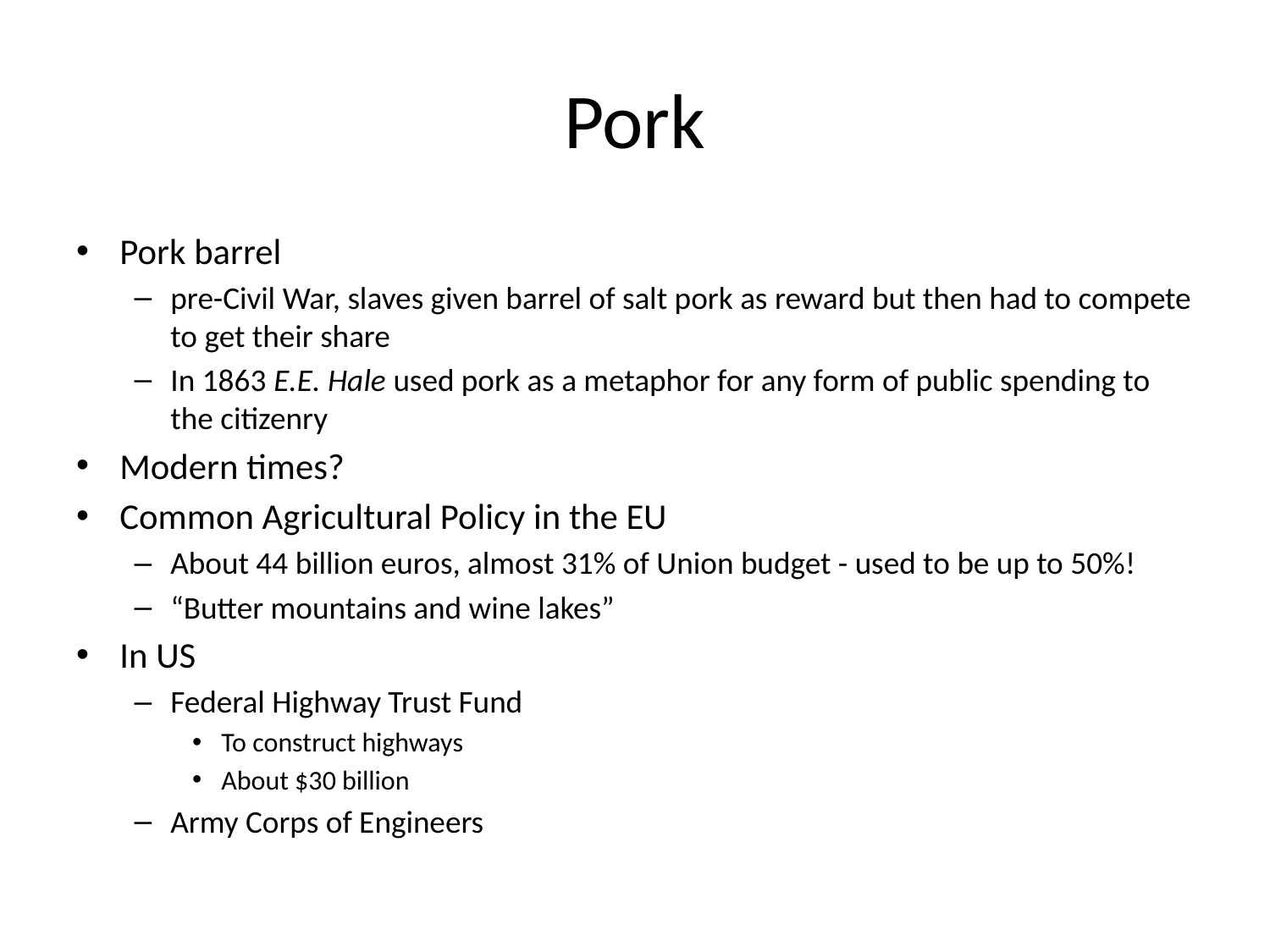

# Pork
Pork barrel
pre-Civil War, slaves given barrel of salt pork as reward but then had to compete to get their share
In 1863 E.E. Hale used pork as a metaphor for any form of public spending to the citizenry
Modern times?
Common Agricultural Policy in the EU
About 44 billion euros, almost 31% of Union budget - used to be up to 50%!
“Butter mountains and wine lakes”
In US
Federal Highway Trust Fund
To construct highways
About $30 billion
Army Corps of Engineers